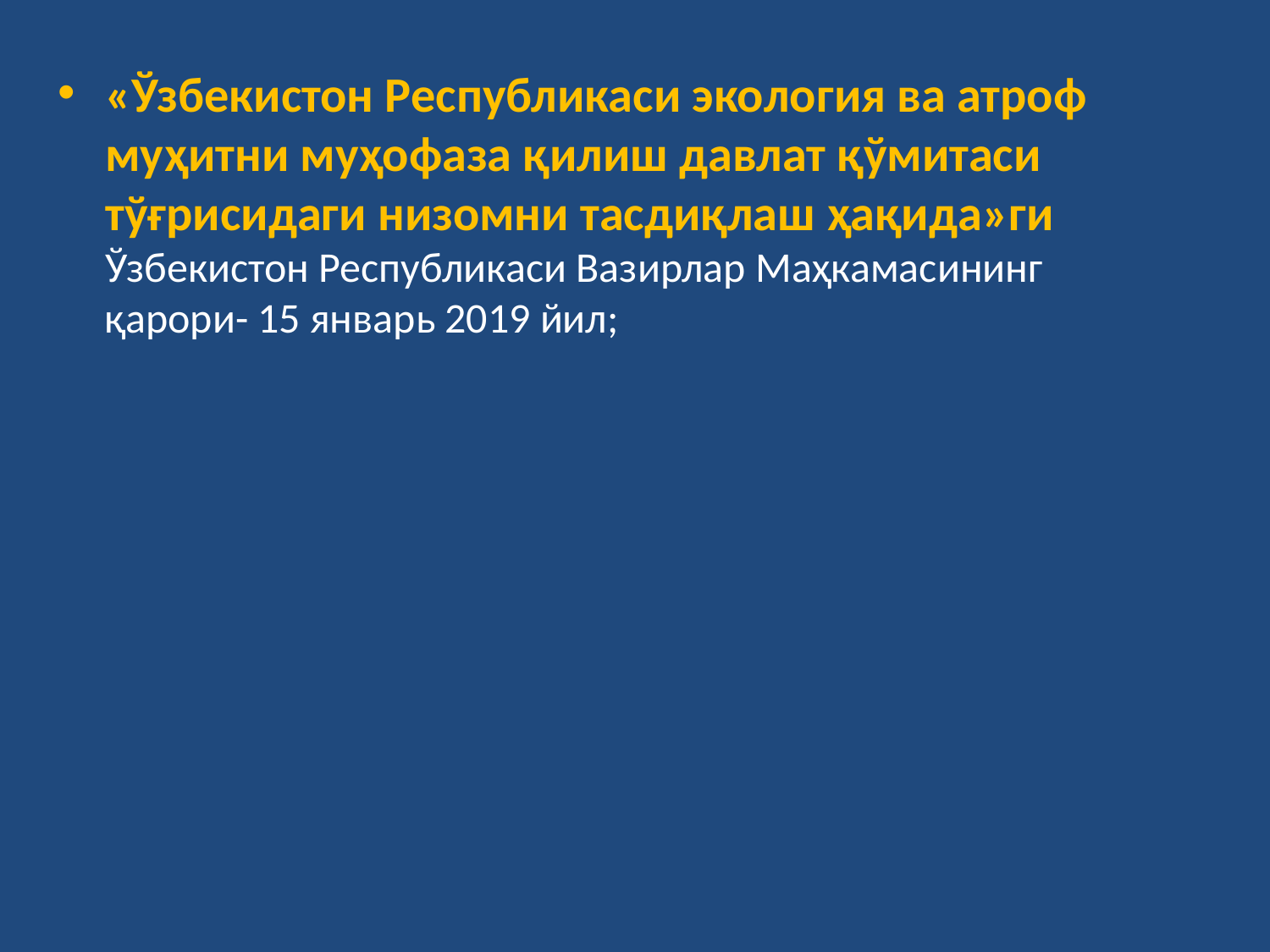

«Ўзбекистон Республикаси экология ва атроф муҳитни муҳофаза қилиш давлат қўмитаси тўғрисидаги низомни тасдиқлаш ҳақида»ги Ўзбекистон Республикаси Вазирлар Маҳкамасининг қарори- 15 январь 2019 йил;